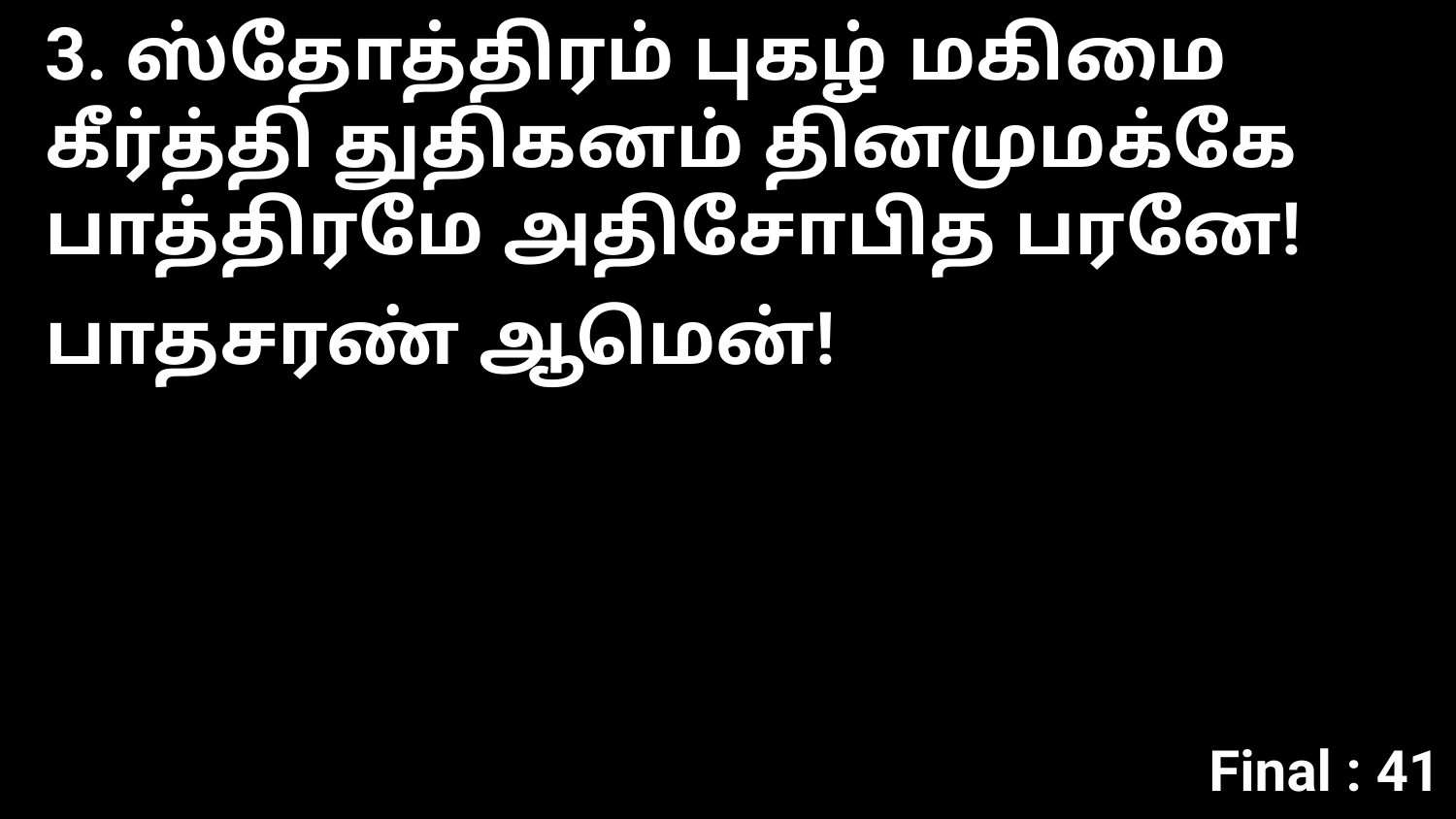

3. ஸ்தோத்திரம் புகழ் மகிமை
கீர்த்தி துதிகனம் தினமுமக்கே
பாத்திரமே அதிசோபித பரனே!
பாதசரண் ஆமென்!
Final : 41